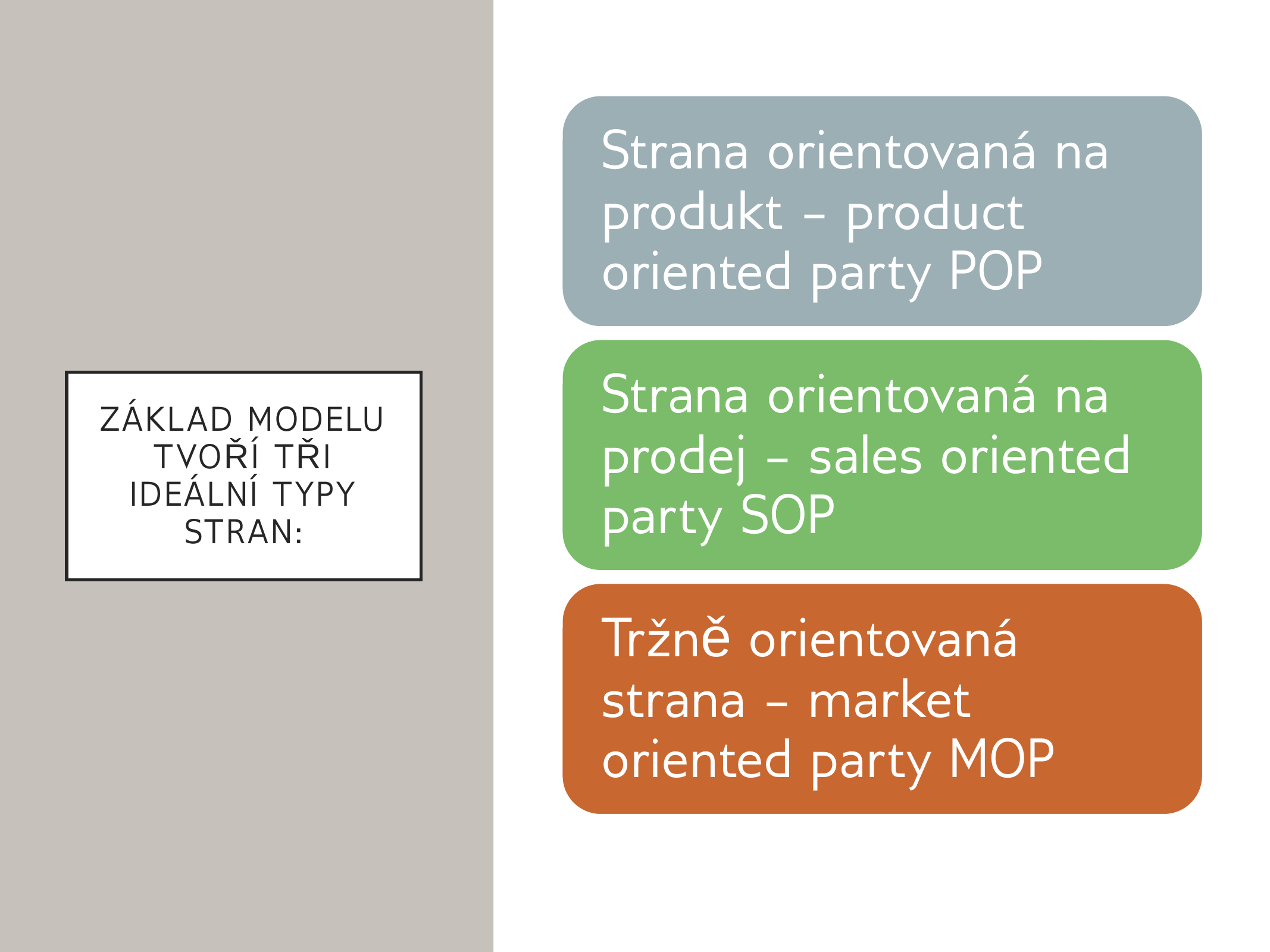

Strana orientovaná na produkt – product oriented party POP
Strana orientovaná na prodej – sales oriented party SOP
Tržně orientovaná strana – market oriented party MOP
# Základ modelu tvoří tři ideální typy stran: